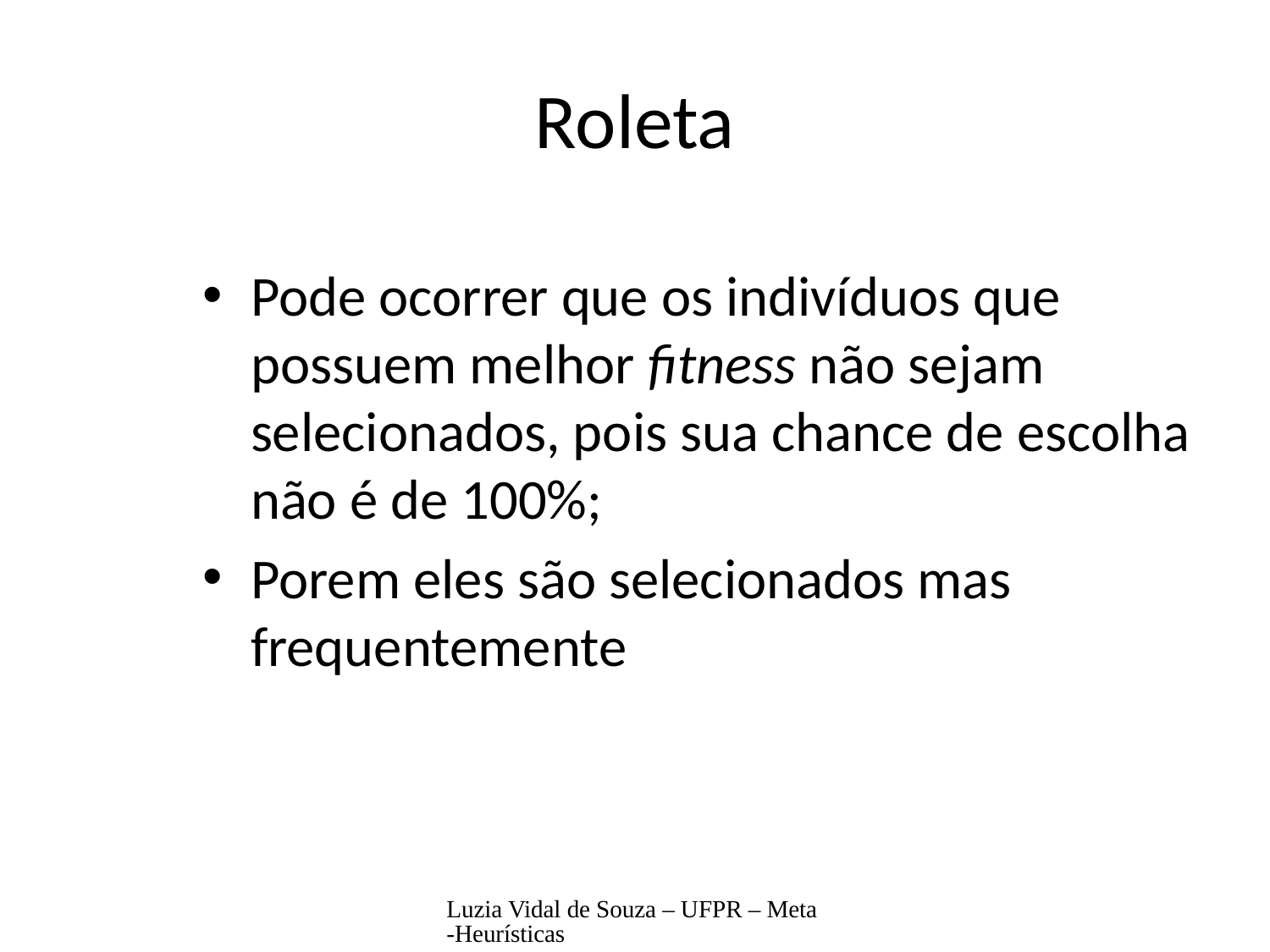

# Roleta
Pode ocorrer que os indivíduos que possuem melhor fitness não sejam selecionados, pois sua chance de escolha não é de 100%;
Porem eles são selecionados mas frequentemente
Luzia Vidal de Souza – UFPR – Meta-Heurísticas